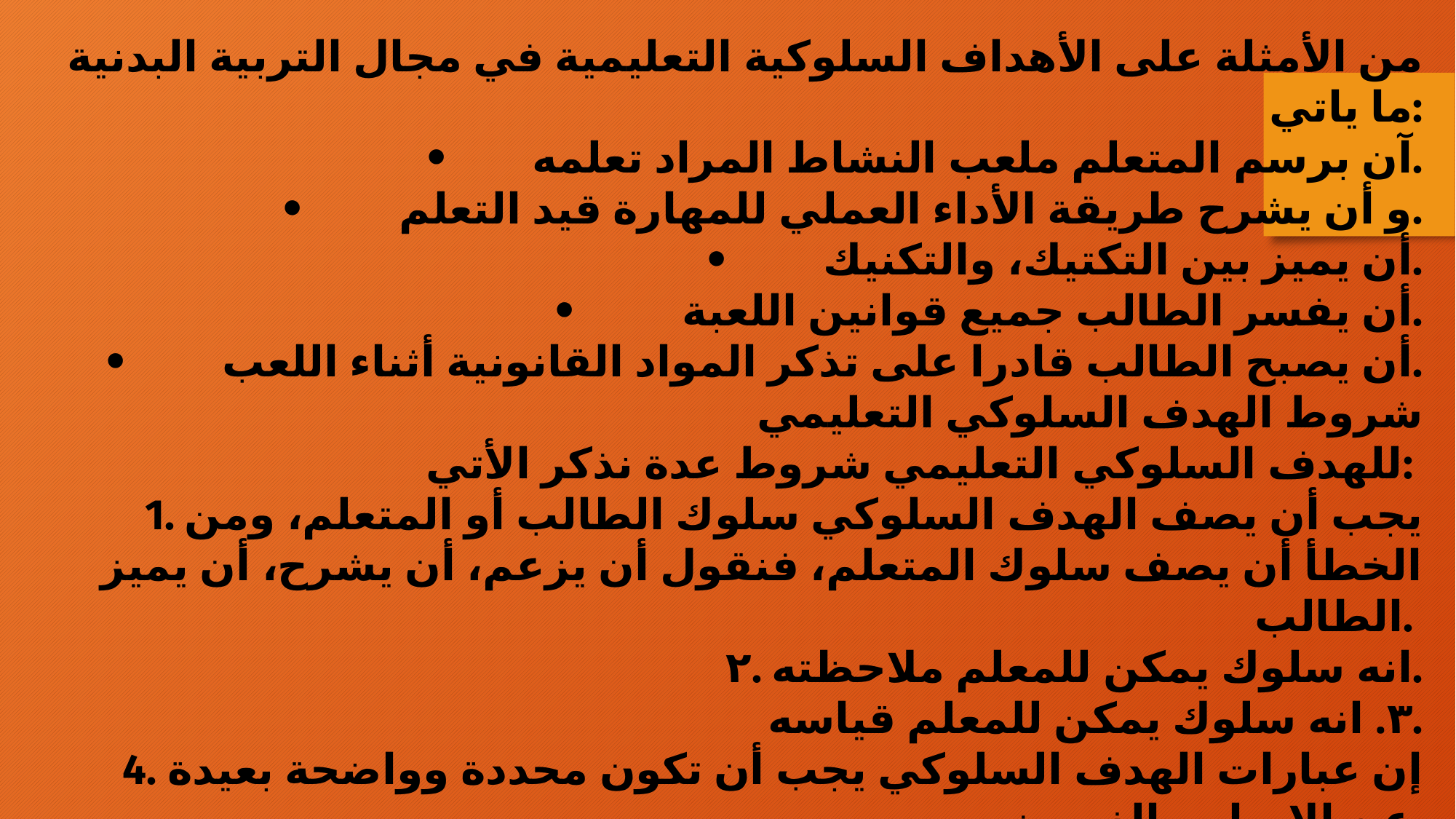

من الأمثلة على الأهداف السلوكية التعليمية في مجال التربية البدنية ما ياتي:
•	آن برسم المتعلم ملعب النشاط المراد تعلمه.
•	 و أن يشرح طريقة الأداء العملي للمهارة قيد التعلم.
•	 أن يميز بين التكتيك، والتكنيك.
•	  أن يفسر الطالب جميع قوانين اللعبة.
•	 أن يصبح الطالب قادرا على تذكر المواد القانونية أثناء اللعب.
شروط الهدف السلوكي التعليمي
للهدف السلوكي التعليمي شروط عدة نذكر الأتي:
1. يجب أن يصف الهدف السلوكي سلوك الطالب أو المتعلم، ومن الخطأ أن يصف سلوك المتعلم، فنقول أن يزعم، أن يشرح، أن يميز الطالب.
۲. انه سلوك يمكن للمعلم ملاحظته.
 ٣. انه سلوك يمكن للمعلم قياسه.
 4. إن عبارات الهدف السلوكي يجب أن تكون محددة وواضحة بعيدة عن الإبهام والغموض.
 5. يجب أن تكون عبارات الهدف السلوكي بسيطة وغير مركبة.
 6. يجب أن تتنوع الأهداف إلى مجالاتها المختلفة الوجدانية والمعرفية والنفس حركية متنوعة إلى مستوياتها المختلفة في المجال الواحد بحسب ما يراه المعلم في كل درس.